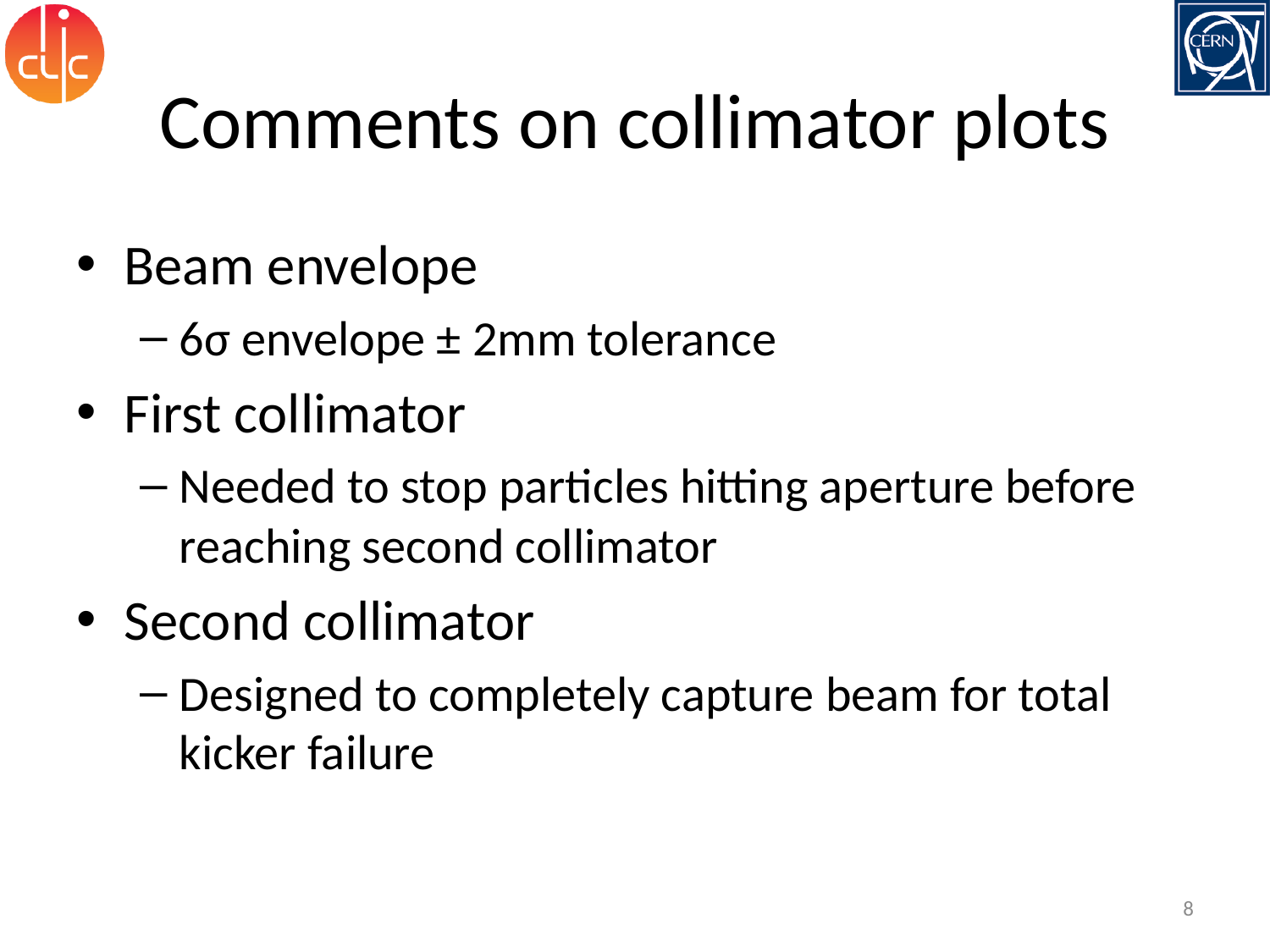

# Comments on collimator plots
Beam envelope
6σ envelope ± 2mm tolerance
First collimator
Needed to stop particles hitting aperture before reaching second collimator
Second collimator
Designed to completely capture beam for total kicker failure
8